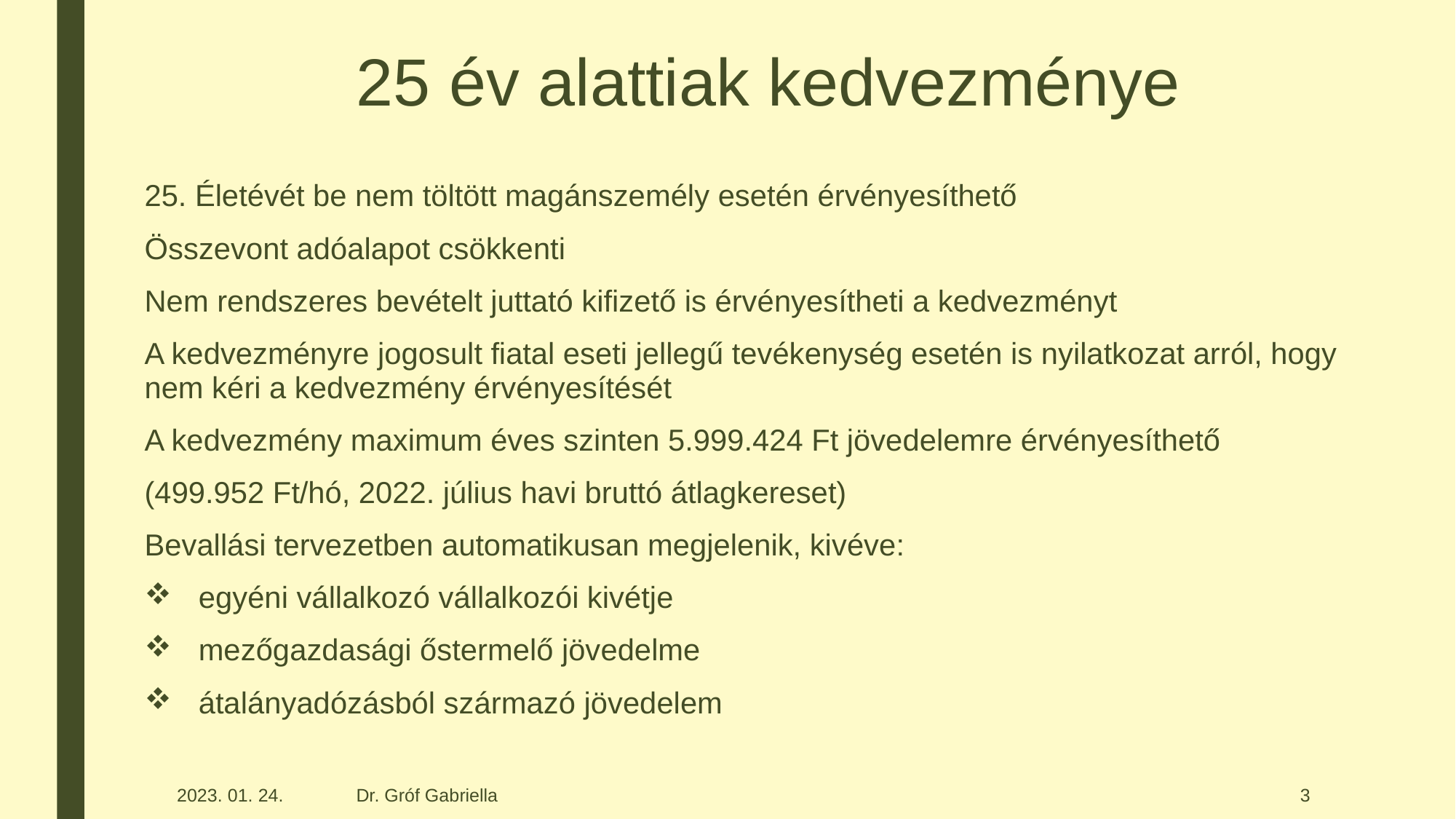

# 25 év alattiak kedvezménye
25. Életévét be nem töltött magánszemély esetén érvényesíthető
Összevont adóalapot csökkenti
Nem rendszeres bevételt juttató kifizető is érvényesítheti a kedvezményt
A kedvezményre jogosult fiatal eseti jellegű tevékenység esetén is nyilatkozat arról, hogy nem kéri a kedvezmény érvényesítését
A kedvezmény maximum éves szinten 5.999.424 Ft jövedelemre érvényesíthető
(499.952 Ft/hó, 2022. július havi bruttó átlagkereset)
Bevallási tervezetben automatikusan megjelenik, kivéve:
 egyéni vállalkozó vállalkozói kivétje
 mezőgazdasági őstermelő jövedelme
 átalányadózásból származó jövedelem

2023. 01. 24.
Dr. Gróf Gabriella
3